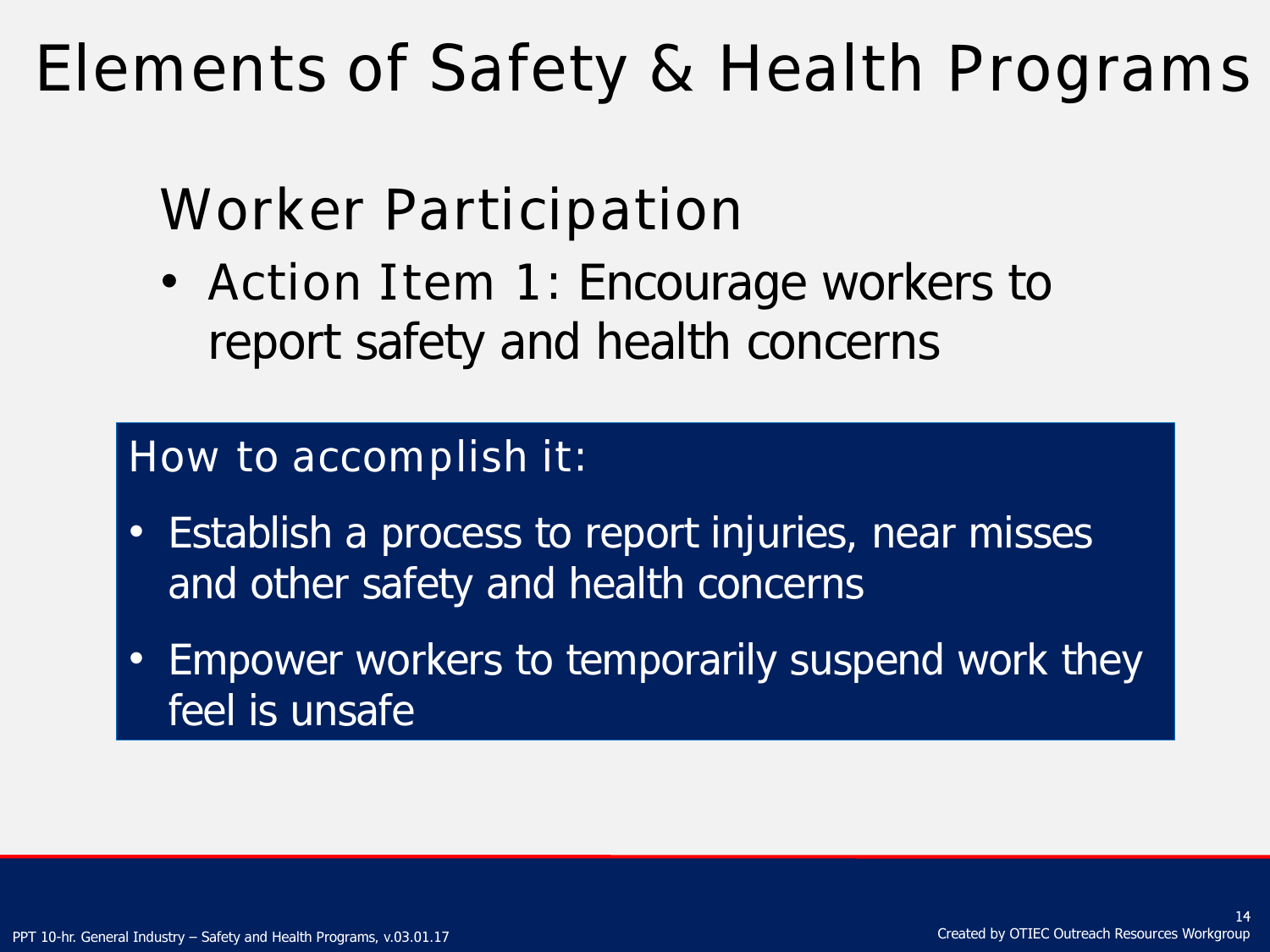

# Elements of Safety & Health Programs
Worker Participation
Action Item 1: Encourage workers to report safety and health concerns

How to accomplish it:

Establish a process to report injuries, near misses and other safety and health concerns

Empower workers to temporarily suspend work they feel is unsafe